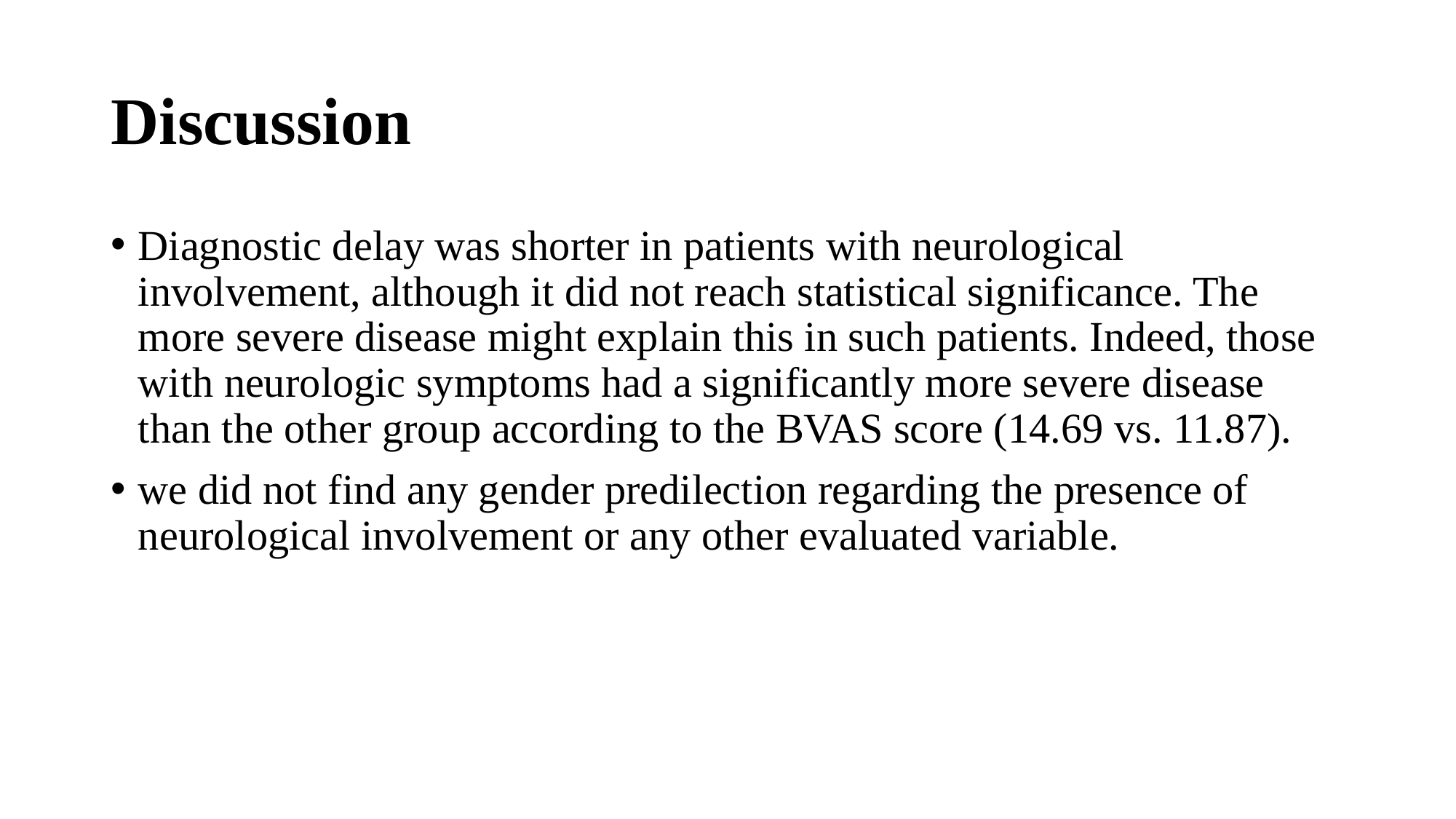

# Discussion
Diagnostic delay was shorter in patients with neurological involvement, although it did not reach statistical significance. The more severe disease might explain this in such patients. Indeed, those with neurologic symptoms had a significantly more severe disease than the other group according to the BVAS score (14.69 vs. 11.87).
we did not find any gender predilection regarding the presence of neurological involvement or any other evaluated variable.